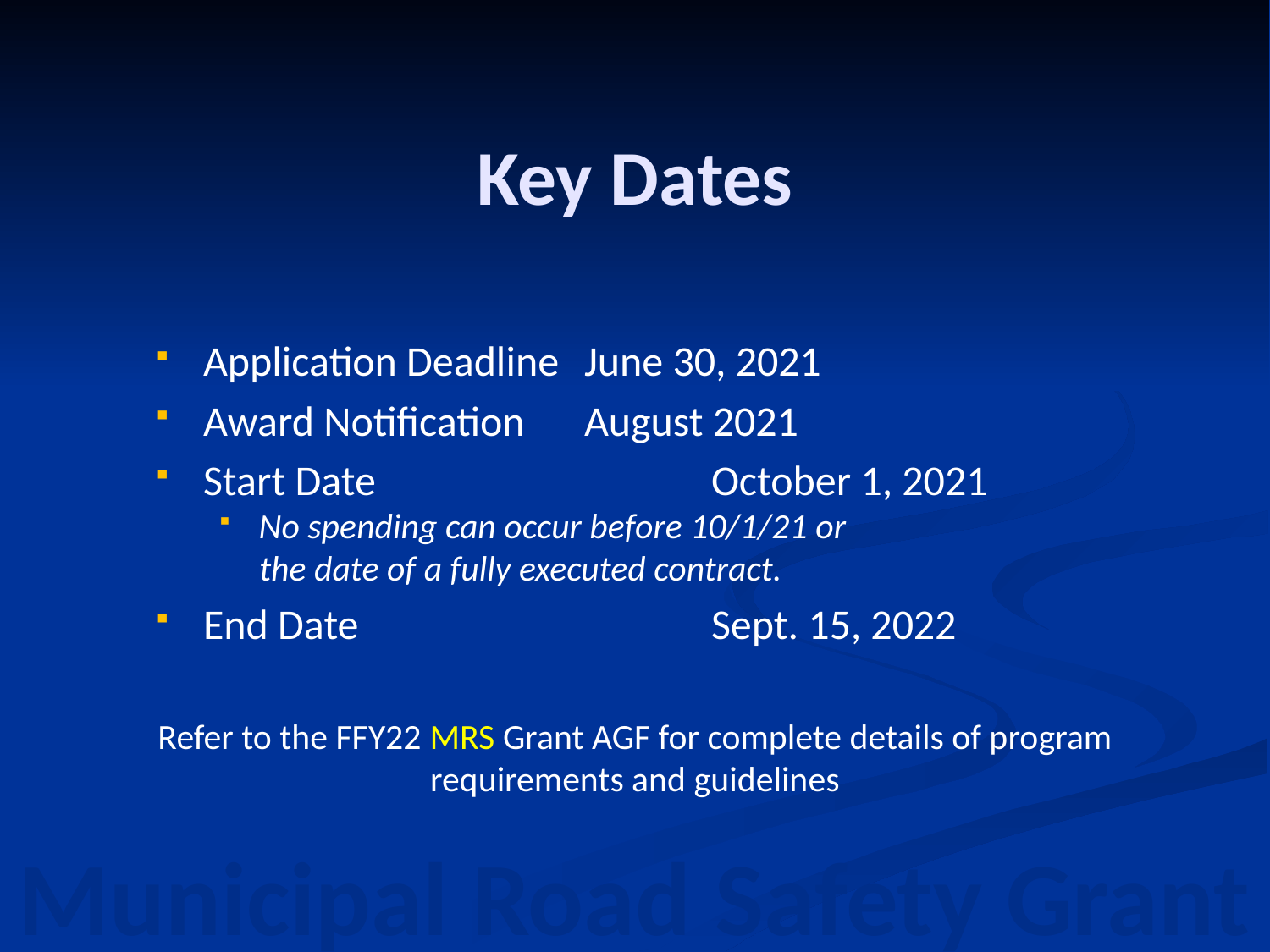

# Key Dates
Application Deadline 	June 30, 2021
Award Notification 	August 2021
Start Date			October 1, 2021
No spending can occur before 10/1/21 or
     the date of a fully executed contract.
End Date 			Sept. 15, 2022

Refer to the FFY22 MRS Grant AGF for complete details of program requirements and guidelines